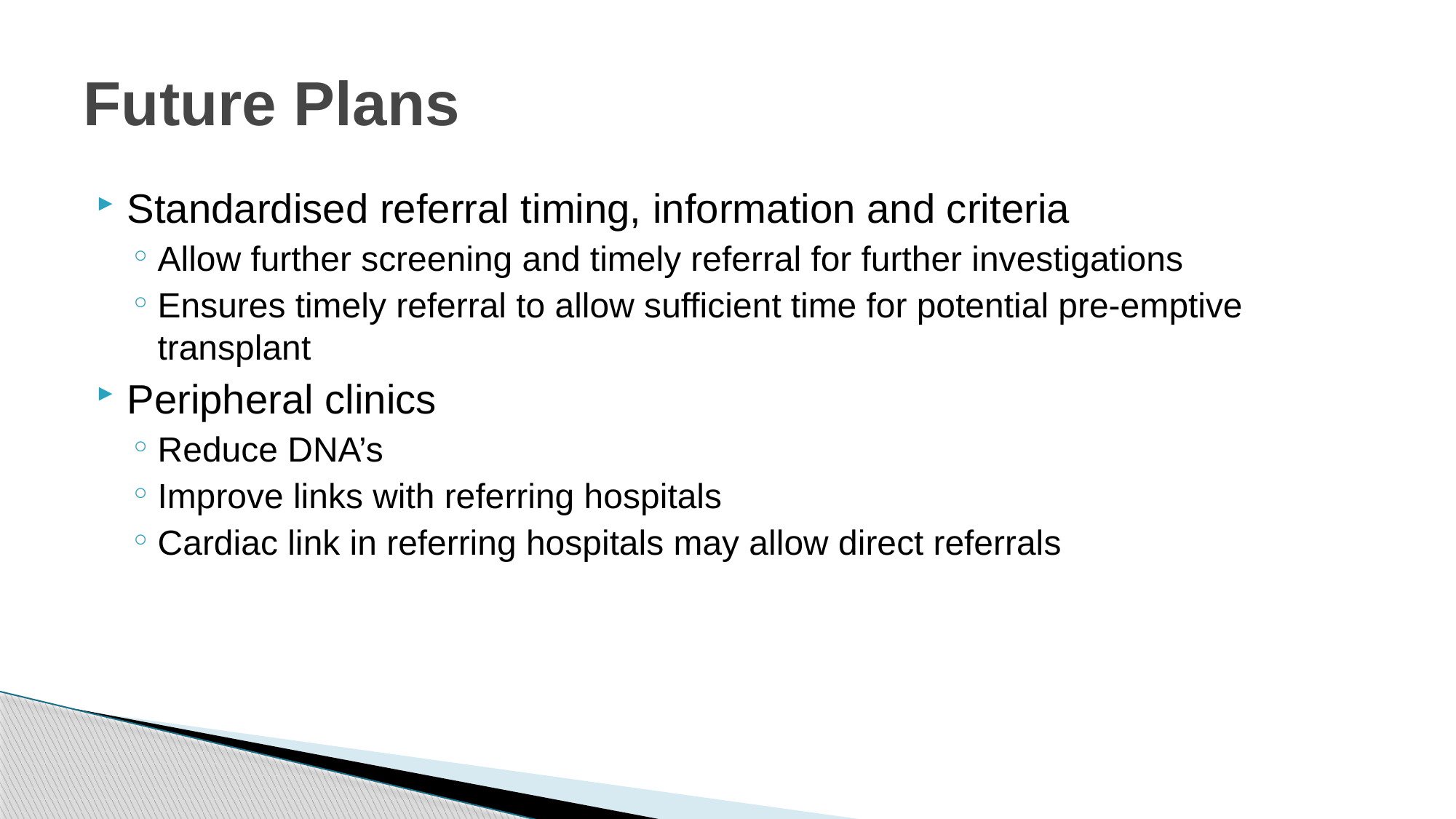

# Future Plans
Standardised referral timing, information and criteria
Allow further screening and timely referral for further investigations
Ensures timely referral to allow sufficient time for potential pre-emptive transplant
Peripheral clinics
Reduce DNA’s
Improve links with referring hospitals
Cardiac link in referring hospitals may allow direct referrals